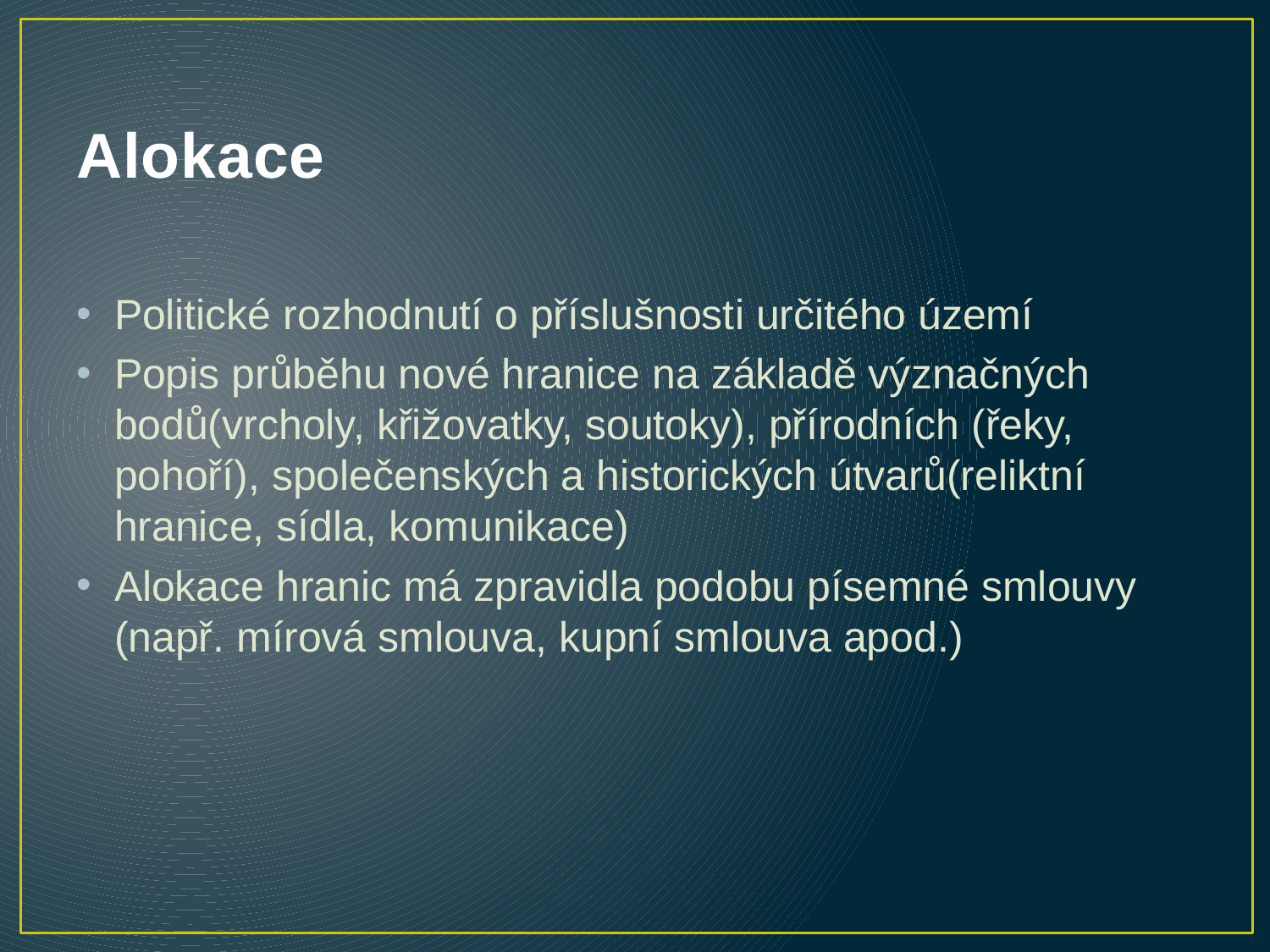

# Alokace

Politické rozhodnutí o příslušnosti určitého území
Popis průběhu nové hranice na základě význačných bodů(vrcholy, křižovatky, soutoky), přírodních (řeky, pohoří), společenských a historických útvarů(reliktní hranice, sídla, komunikace)
Alokace hranic má zpravidla podobu písemné smlouvy (např. mírová smlouva, kupní smlouva apod.)